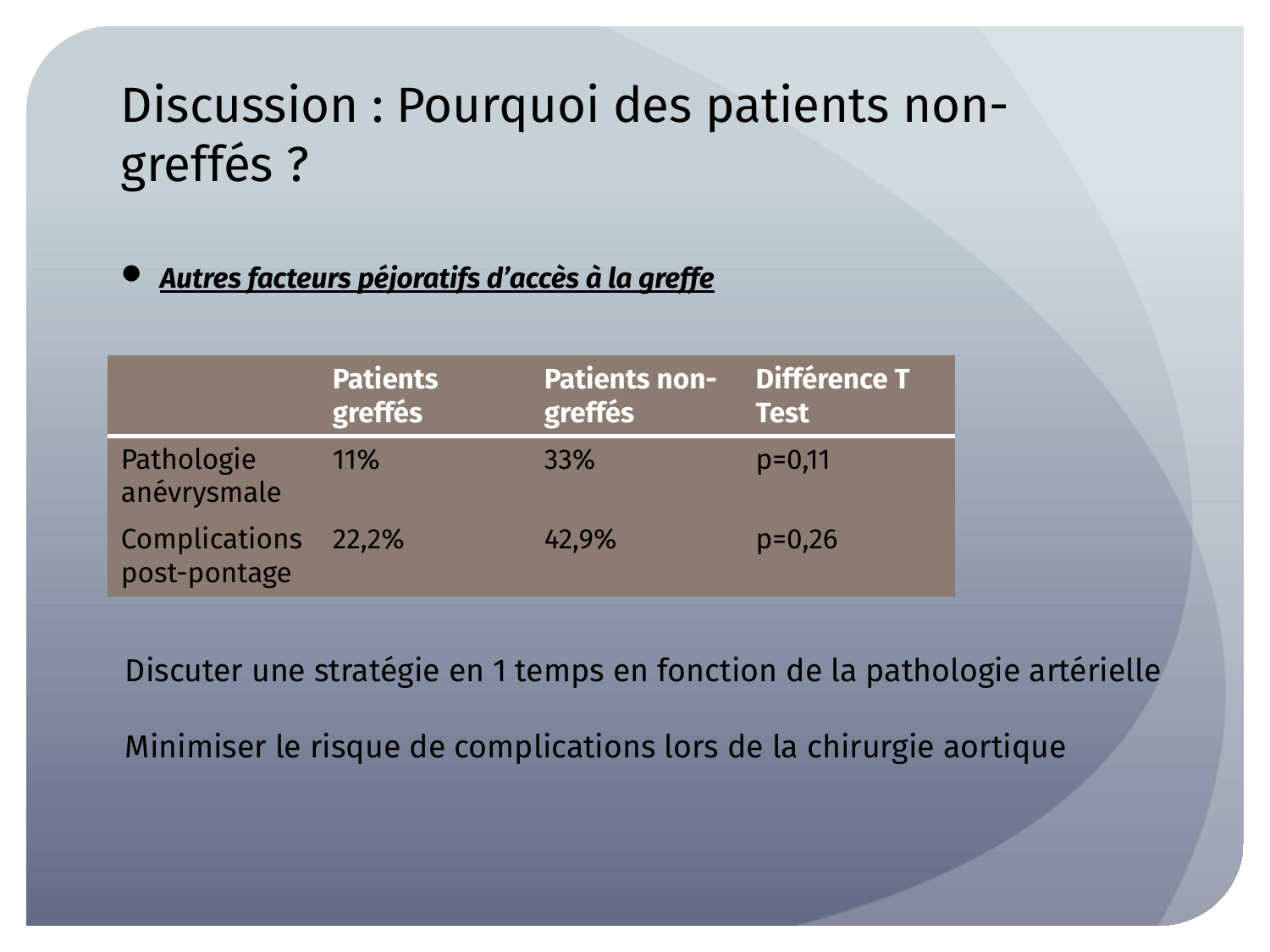

# Discussion : Pourquoi des patients non-greffés ?
Autres facteurs péjoratifs d’accès à la greffe
|  | Patients greffés | Patients non-greffés | Différence T Test |
| --- | --- | --- | --- |
| Pathologie anévrysmale | 11% | 33% | p=0,11 |
| Complications post-pontage | 22,2% | 42,9% | p=0,26 |
Discuter une stratégie en 1 temps en fonction de la pathologie artérielle

Minimiser le risque de complications lors de la chirurgie aortique